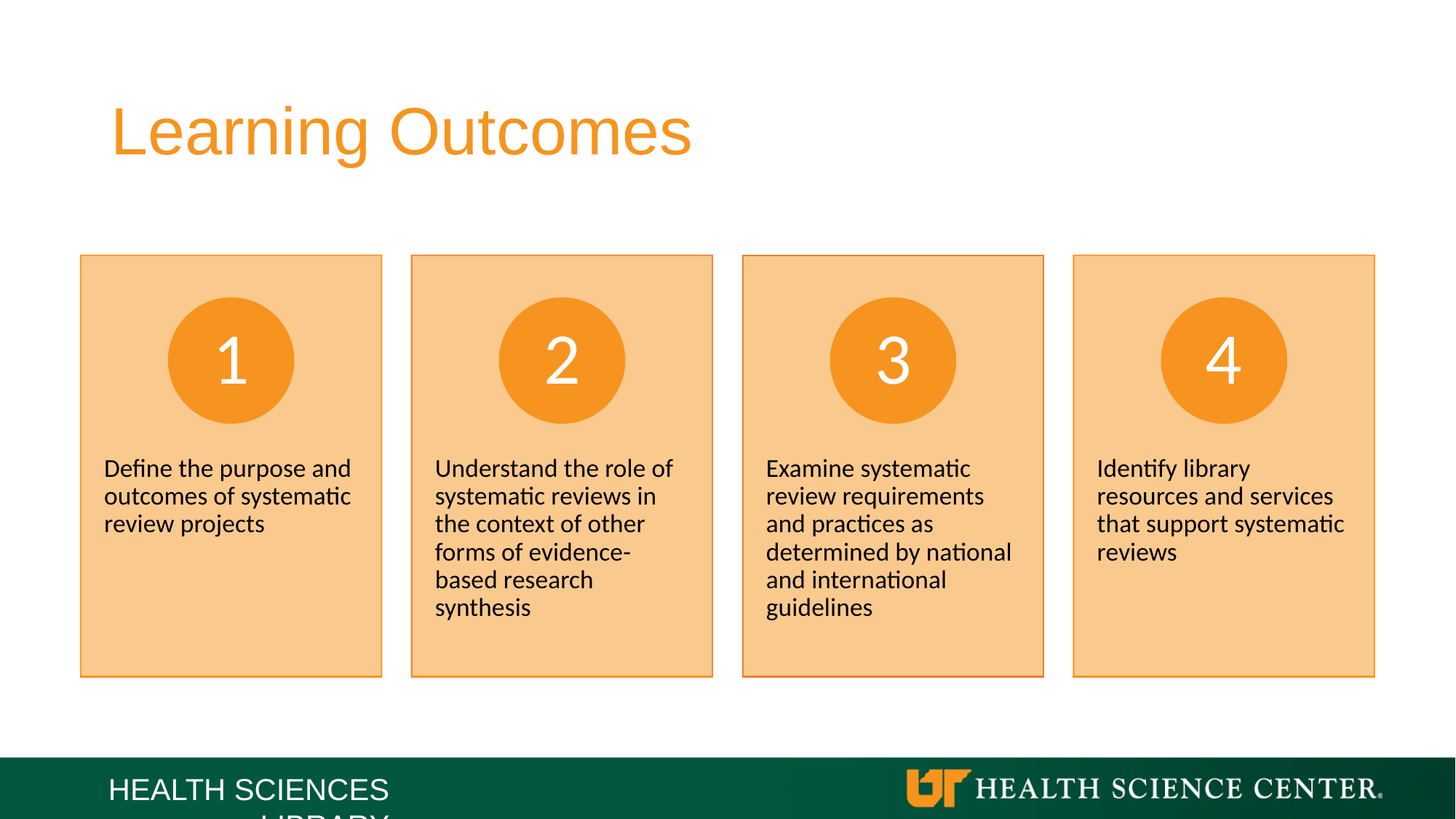

# Learning Outcomes
Define the purpose and outcomes of systematic review projects
1
Understand the role of systematic reviews in the context of other forms of evidence-based research synthesis
2
Examine systematic review requirements and practices as determined by national and international guidelines
3
Identify library resources and services that support systematic reviews
4